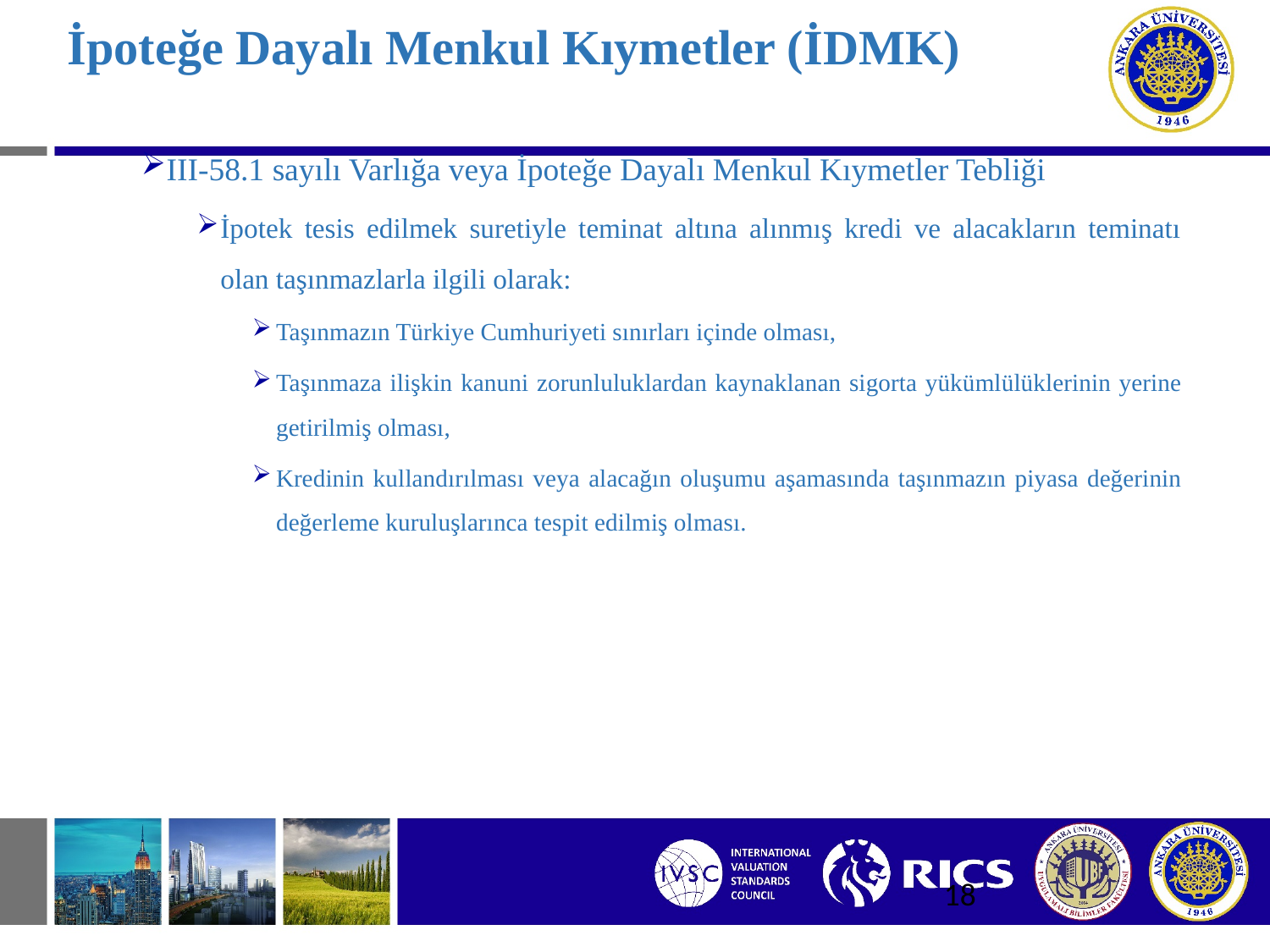

# İpoteğe Dayalı Menkul Kıymetler (İDMK)
III-58.1 sayılı Varlığa veya İpoteğe Dayalı Menkul Kıymetler Tebliği
İpotek tesis edilmek suretiyle teminat altına alınmış kredi ve alacakların teminatı olan taşınmazlarla ilgili olarak:
Taşınmazın Türkiye Cumhuriyeti sınırları içinde olması,
Taşınmaza ilişkin kanuni zorunluluklardan kaynaklanan sigorta yükümlülüklerinin yerine getirilmiş olması,
Kredinin kullandırılması veya alacağın oluşumu aşamasında taşınmazın piyasa değerinin değerleme kuruluşlarınca tespit edilmiş olması.
18